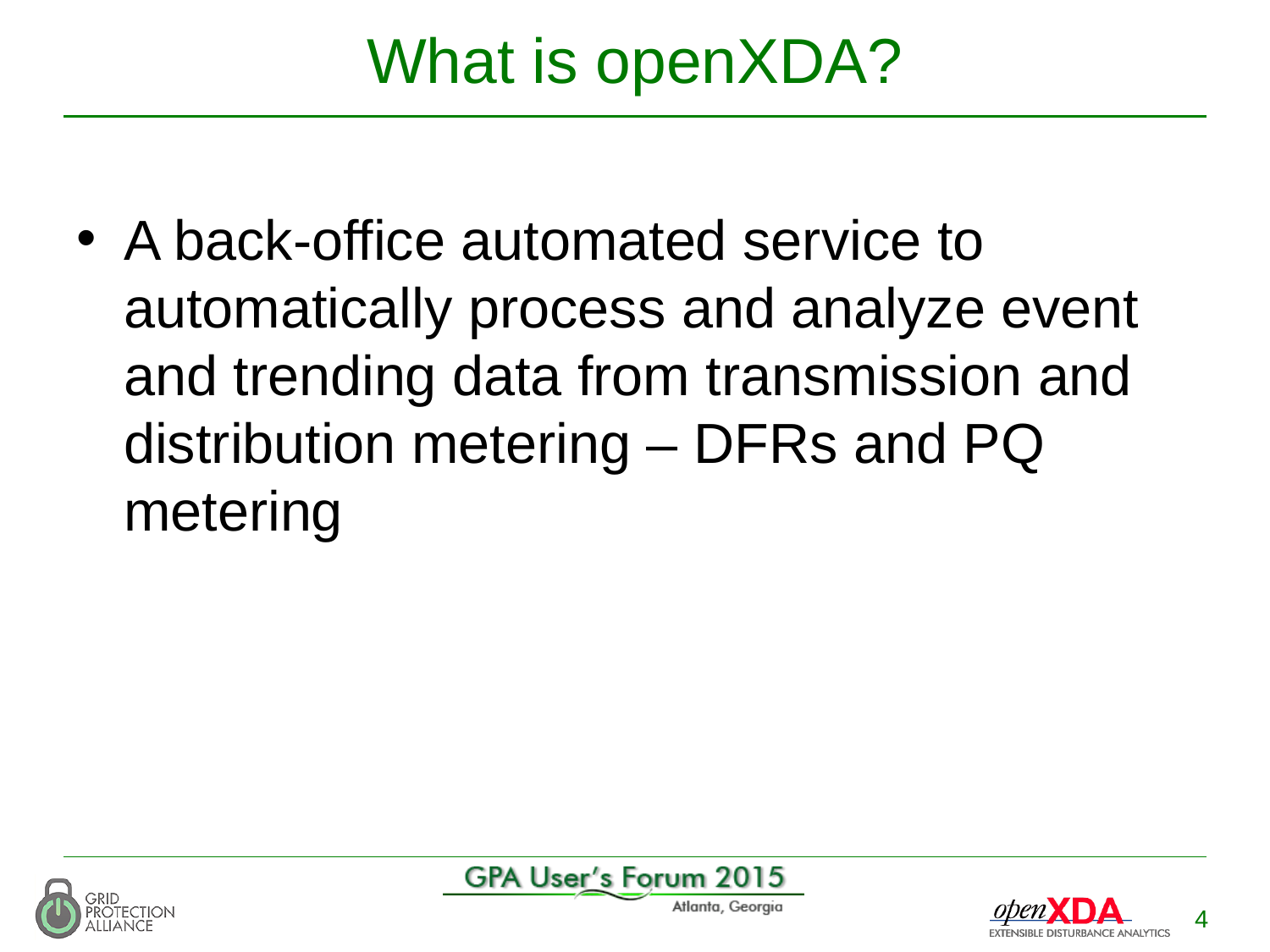

# What is openXDA?
A back-office automated service to automatically process and analyze event and trending data from transmission and distribution metering – DFRs and PQ metering